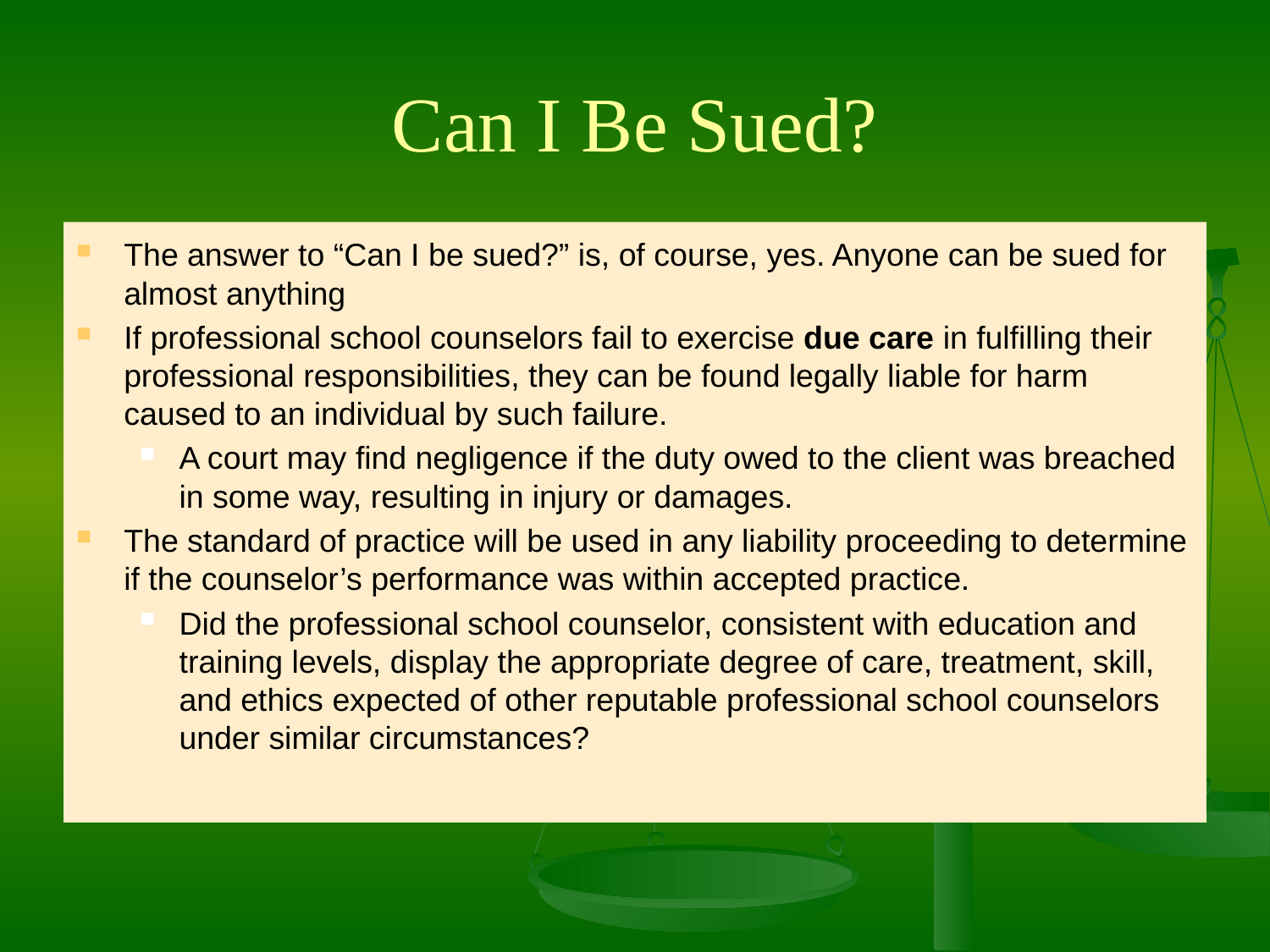

# Can I Be Sued?
The answer to “Can I be sued?” is, of course, yes. Anyone can be sued for almost anything
If professional school counselors fail to exercise due care in fulfilling their professional responsibilities, they can be found legally liable for harm caused to an individual by such failure.
A court may find negligence if the duty owed to the client was breached in some way, resulting in injury or damages.
The standard of practice will be used in any liability proceeding to determine if the counselor’s performance was within accepted practice.
Did the professional school counselor, consistent with education and training levels, display the appropriate degree of care, treatment, skill, and ethics expected of other reputable professional school counselors under similar circumstances?